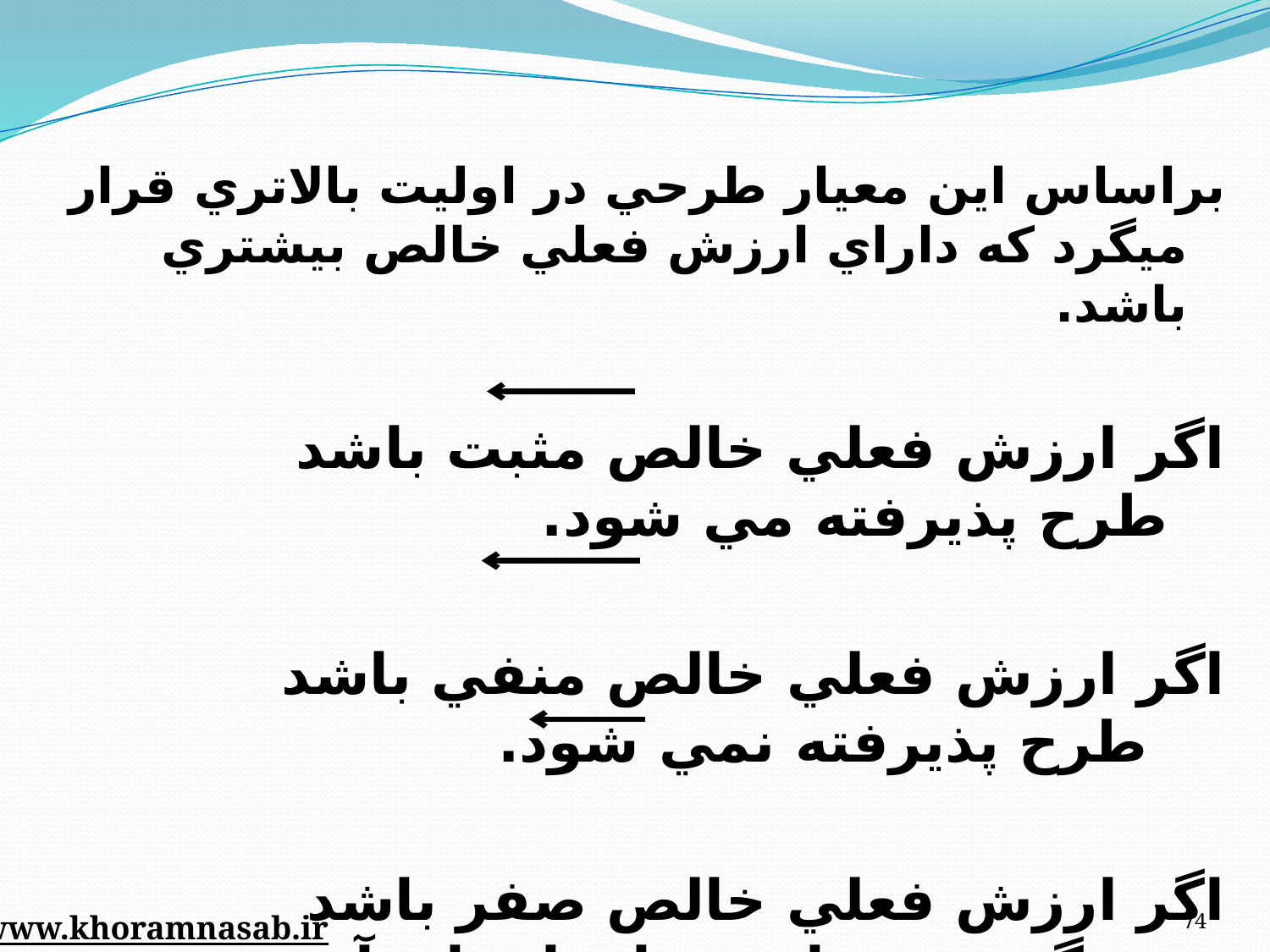

براساس اين معيار طرحي در اوليت بالاتري قرار ميگرد که داراي ارزش فعلي خالص بيشتري باشد.

اگر ارزش فعلي خالص مثبت باشد              طرح پذيرفته مي شود.

اگر ارزش فعلي خالص منفي باشد               طرح پذيرفته نمي شود.

اگر ارزش فعلي خالص صفر باشد           هيچگونه رجحاني براي اجراي آن وجود ندارد و فرد نسبت به اينگونه طرحها بي تفاوت مي باشد.

74
www.khoramnasab.ir